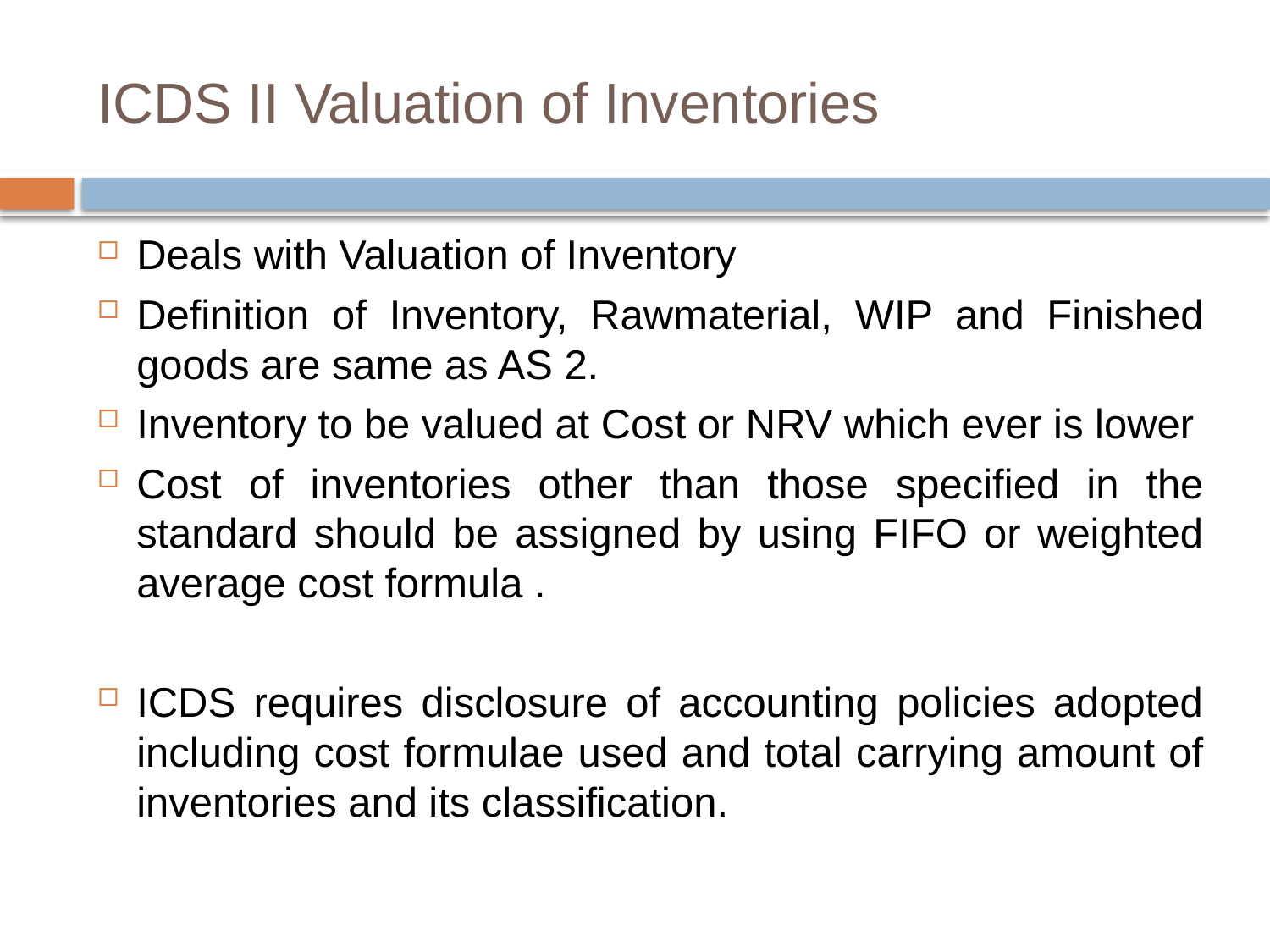

# ICDS II Valuation of Inventories
Deals with Valuation of Inventory
Definition of Inventory, Rawmaterial, WIP and Finished goods are same as AS 2.
Inventory to be valued at Cost or NRV which ever is lower
Cost of inventories other than those specified in the standard should be assigned by using FIFO or weighted average cost formula .

ICDS requires disclosure of accounting policies adopted including cost formulae used and total carrying amount of inventories and its classification.